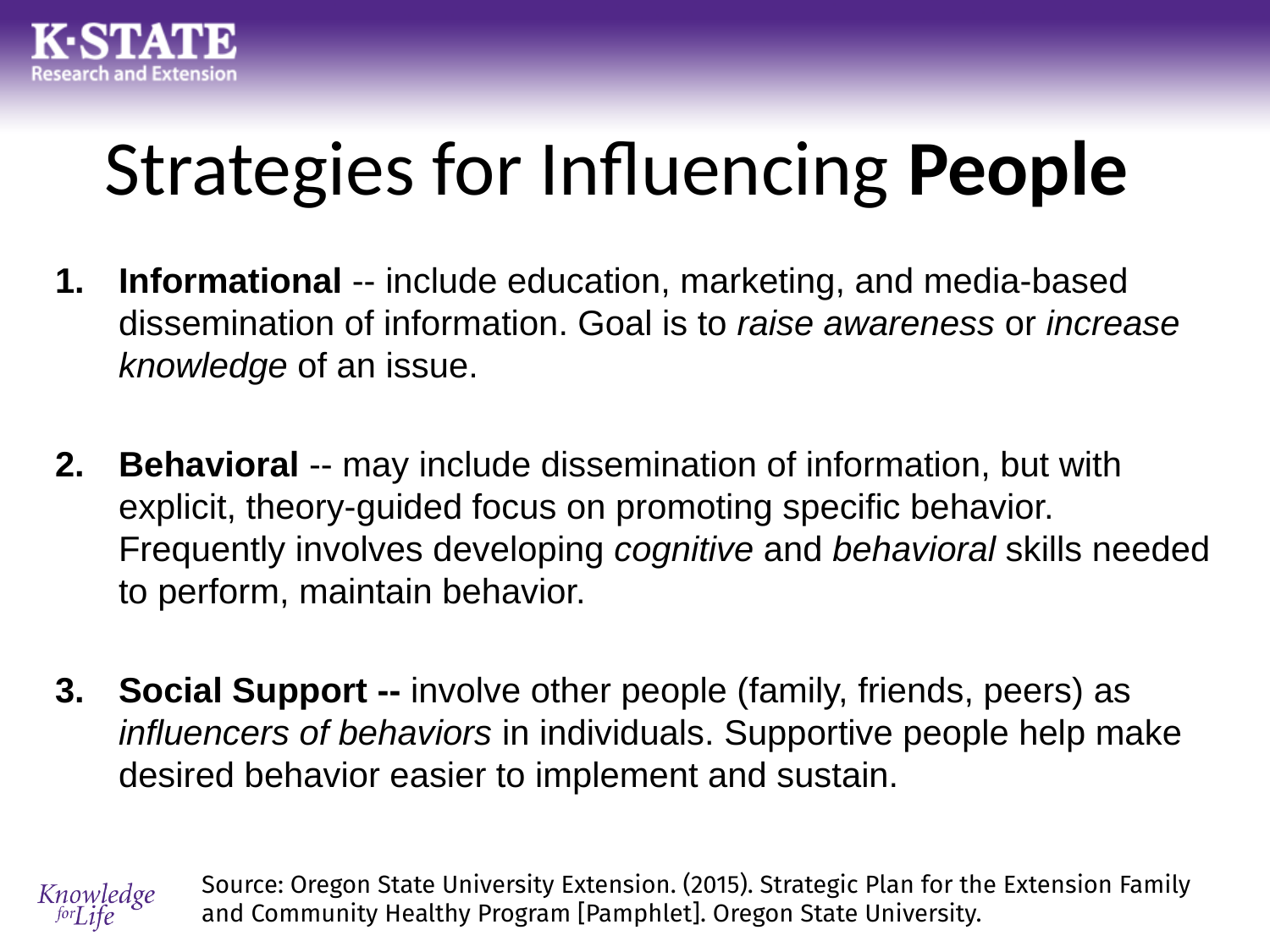

# Strategies for Influencing People
Informational -- include education, marketing, and media-based dissemination of information. Goal is to raise awareness or increase knowledge of an issue.

Behavioral -- may include dissemination of information, but with explicit, theory-guided focus on promoting specific behavior. Frequently involves developing cognitive and behavioral skills needed to perform, maintain behavior.

Social Support -- involve other people (family, friends, peers) as influencers of behaviors in individuals. Supportive people help make desired behavior easier to implement and sustain.

Source: Oregon State University Extension. (2015). Strategic Plan for the Extension Family and Community Healthy Program [Pamphlet]. Oregon State University.